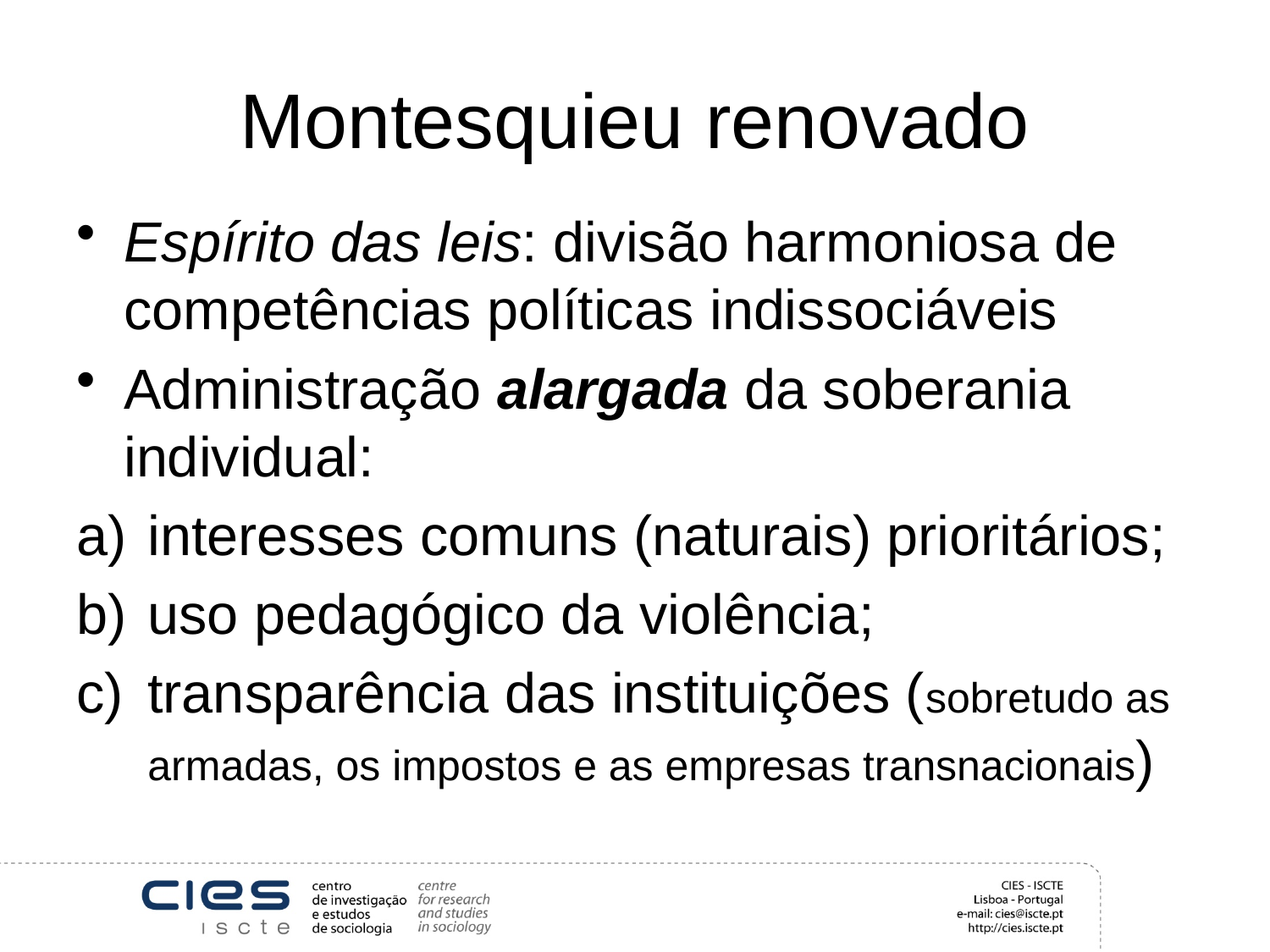

# Montesquieu renovado
Espírito das leis: divisão harmoniosa de competências políticas indissociáveis
Administração alargada da soberania individual:
interesses comuns (naturais) prioritários;
uso pedagógico da violência;
transparência das instituições (sobretudo as armadas, os impostos e as empresas transnacionais)